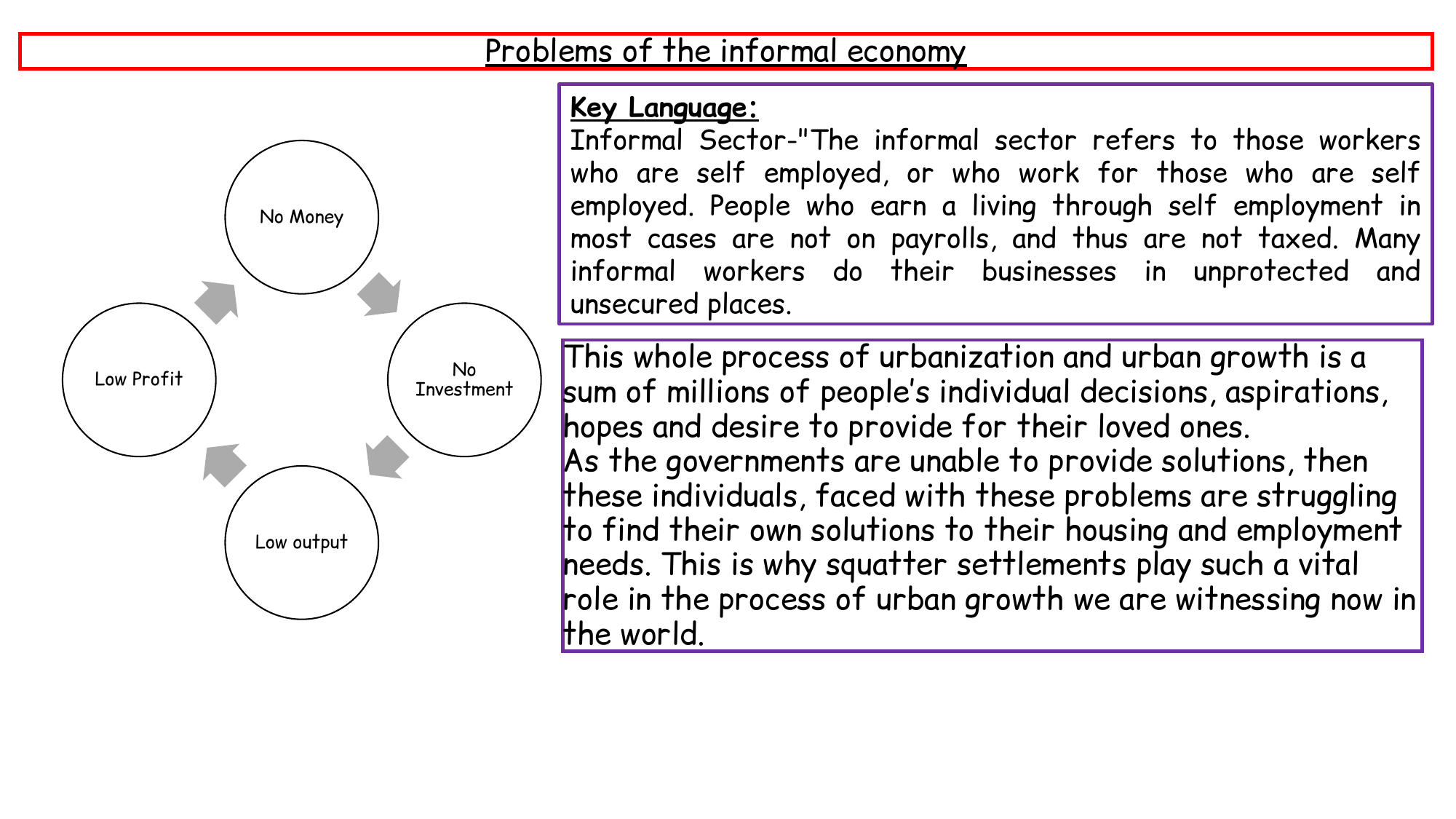

No Money

No Investment

Low output

Low Profit

Problems of the informal economy
Key Language:
Informal Sector-"The informal sector refers to those workers who are self employed, or who work for those who are self employed. People who earn a living through self employment in most cases are not on payrolls, and thus are not taxed. Many informal workers do their businesses in unprotected and unsecured places.
This whole process of urbanization and urban growth is a sum of millions of people’s individual decisions, aspirations, hopes and desire to provide for their loved ones.
As the governments are unable to provide solutions, then these individuals, faced with these problems are struggling to find their own solutions to their housing and employment needs. This is why squatter settlements play such a vital role in the process of urban growth we are witnessing now in the world.